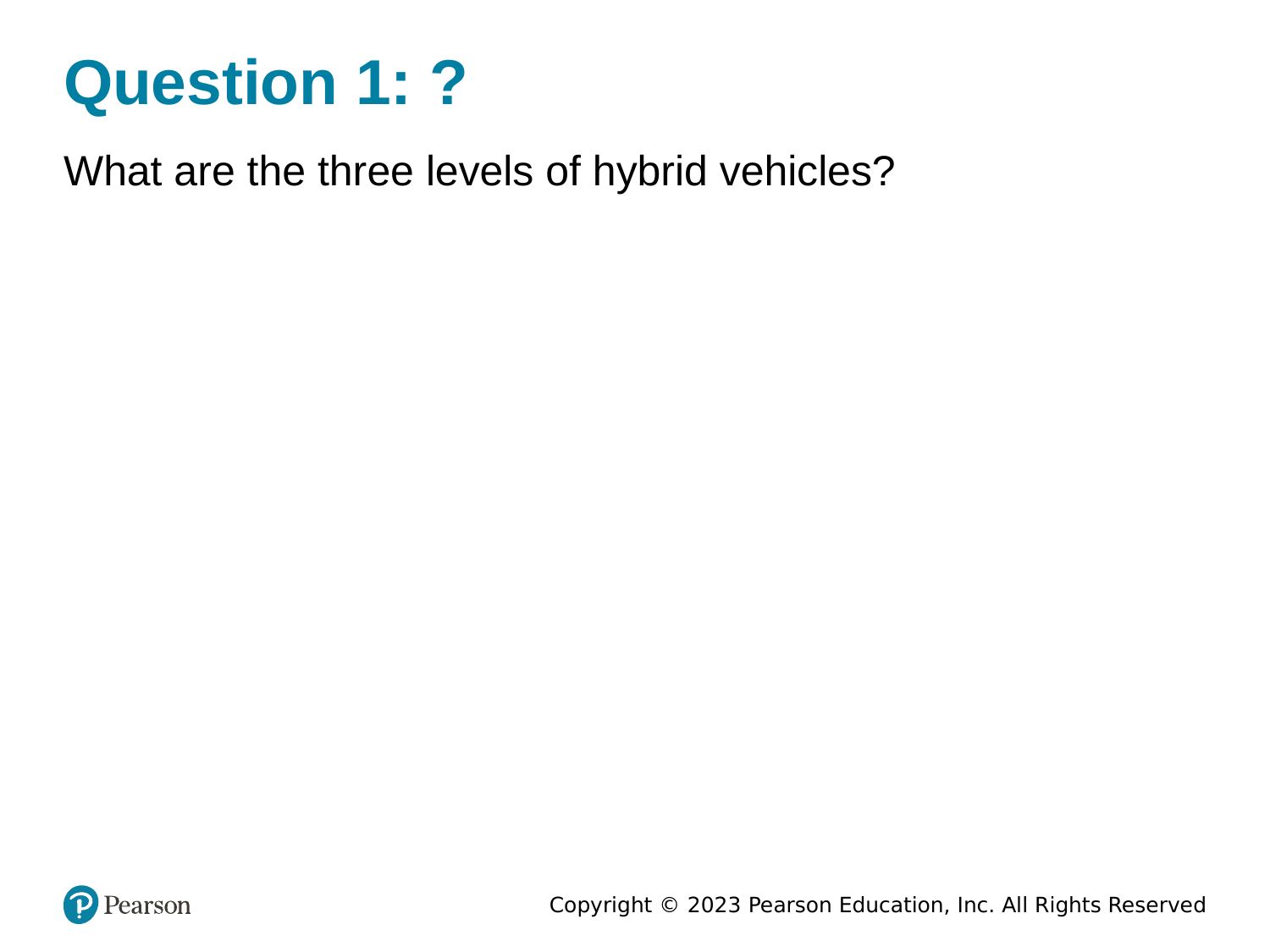

# Question 1: ?
What are the three levels of hybrid vehicles?